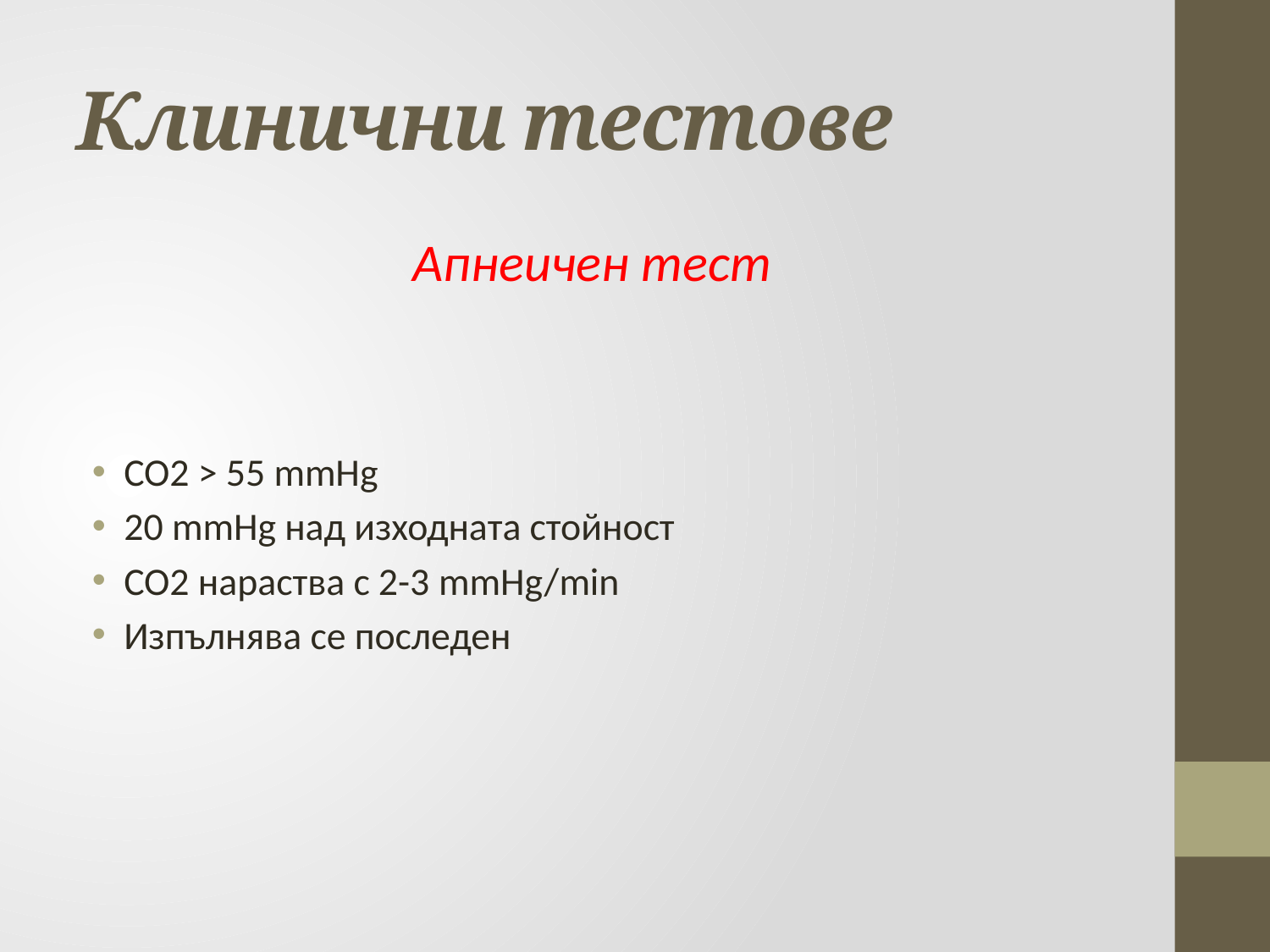

# Клинични тестове
Апнеичен тест

CO2 > 55 mmHg
20 mmHg над изходната стойност
CO2 нараства с 2-3 mmHg/min
Изпълнява се последен